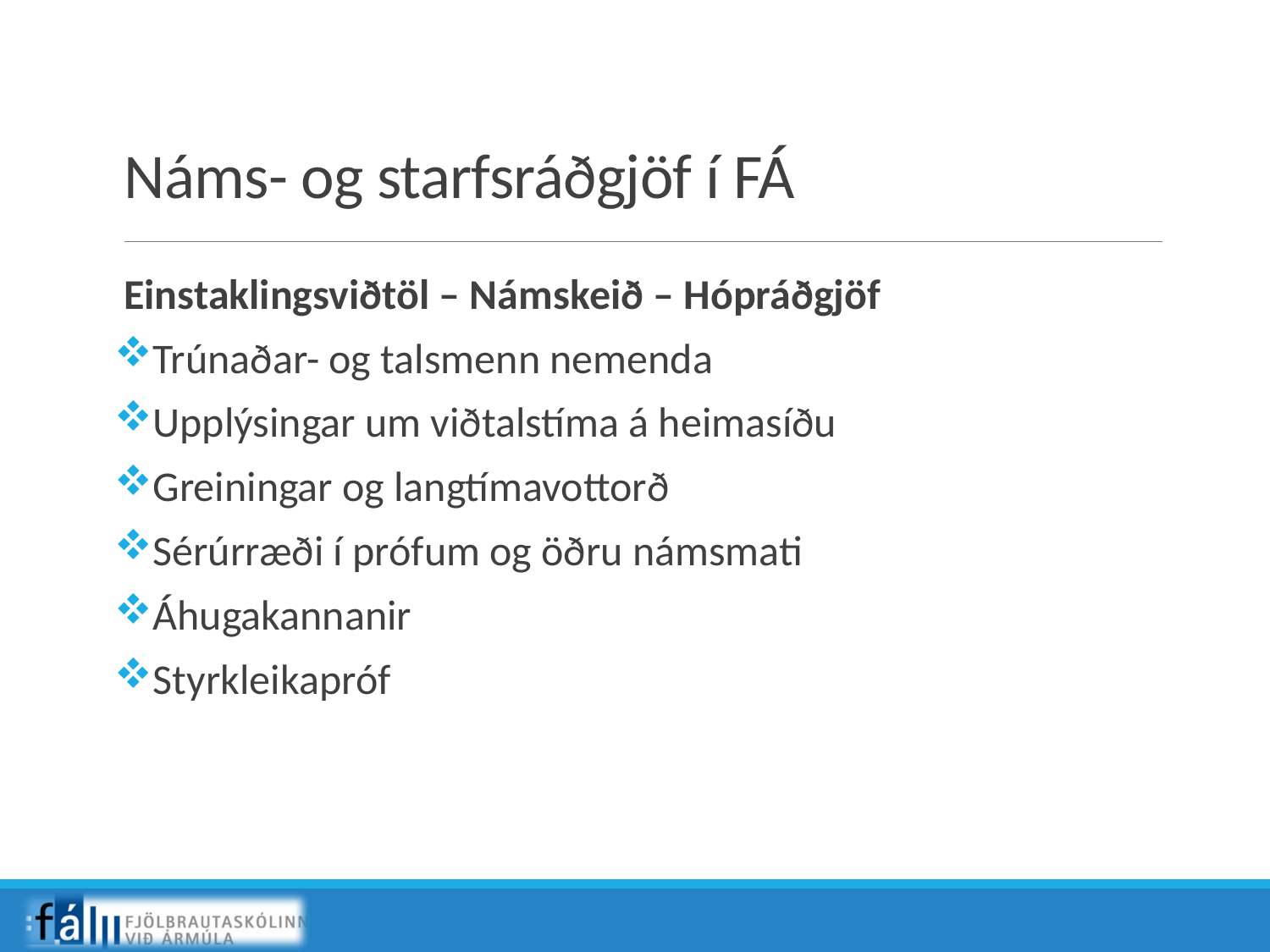

# Náms- og starfsráðgjöf í FÁ
Einstaklingsviðtöl – Námskeið – Hópráðgjöf
Trúnaðar- og talsmenn nemenda
Upplýsingar um viðtalstíma á heimasíðu
Greiningar og langtímavottorð
Sérúrræði í prófum og öðru námsmati
Áhugakannanir
Styrkleikapróf